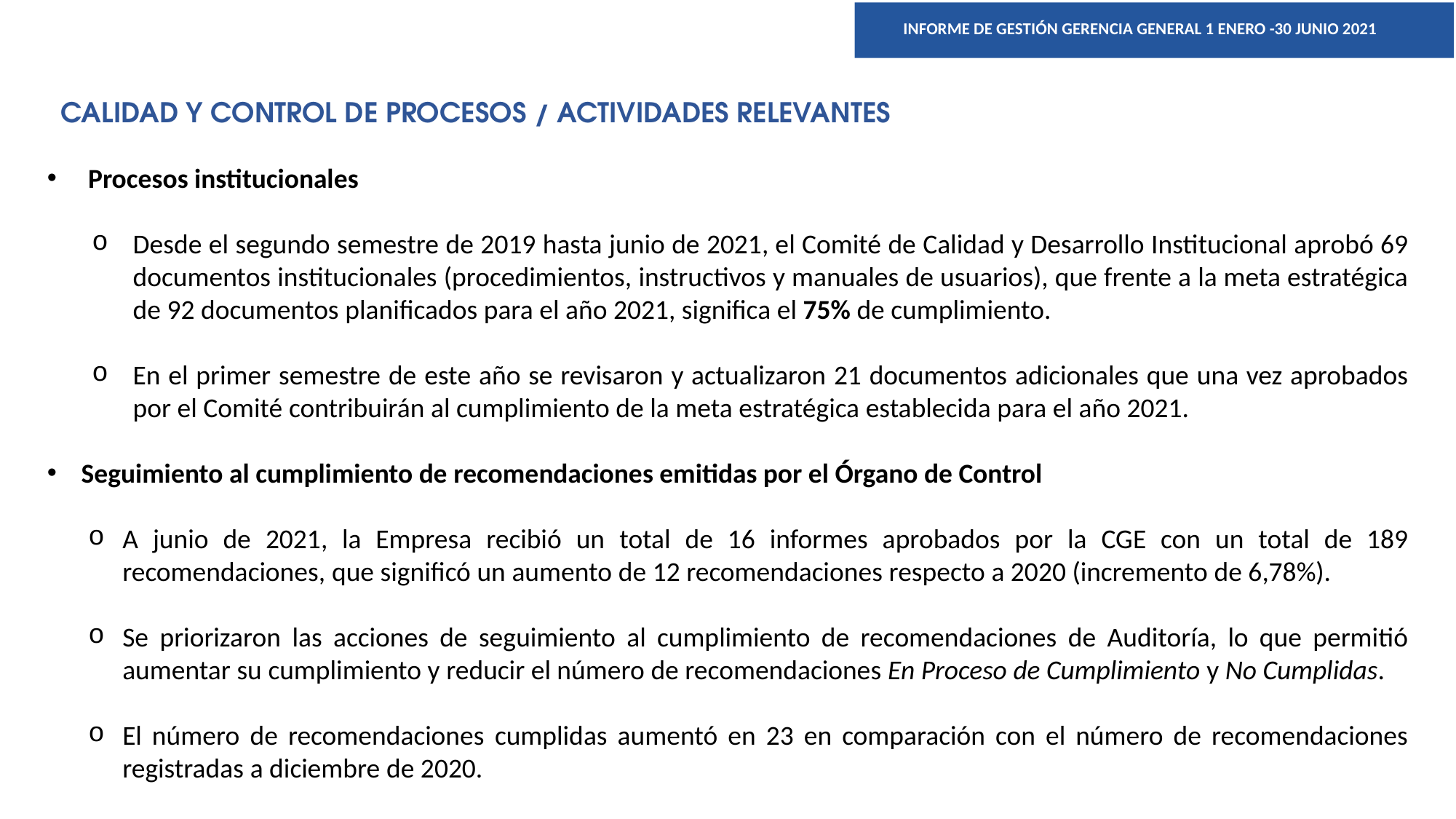

INFORME DE GESTIÓN GERENCIA GENERAL 1 ENERO -30 JUNIO 2021

CALIDAD Y CONTROL DE PROCESOS / ACTIVIDADES RELEVANTES
Procesos institucionales

Desde el segundo semestre de 2019 hasta junio de 2021, el Comité de Calidad y Desarrollo Institucional aprobó 69 documentos institucionales (procedimientos, instructivos y manuales de usuarios), que frente a la meta estratégica de 92 documentos planificados para el año 2021, significa el 75% de cumplimiento.

En el primer semestre de este año se revisaron y actualizaron 21 documentos adicionales que una vez aprobados por el Comité contribuirán al cumplimiento de la meta estratégica establecida para el año 2021.

Seguimiento al cumplimiento de recomendaciones emitidas por el Órgano de Control

A junio de 2021, la Empresa recibió un total de 16 informes aprobados por la CGE con un total de 189 recomendaciones, que significó un aumento de 12 recomendaciones respecto a 2020 (incremento de 6,78%).

Se priorizaron las acciones de seguimiento al cumplimiento de recomendaciones de Auditoría, lo que permitió aumentar su cumplimiento y reducir el número de recomendaciones En Proceso de Cumplimiento y No Cumplidas.

El número de recomendaciones cumplidas aumentó en 23 en comparación con el número de recomendaciones registradas a diciembre de 2020.